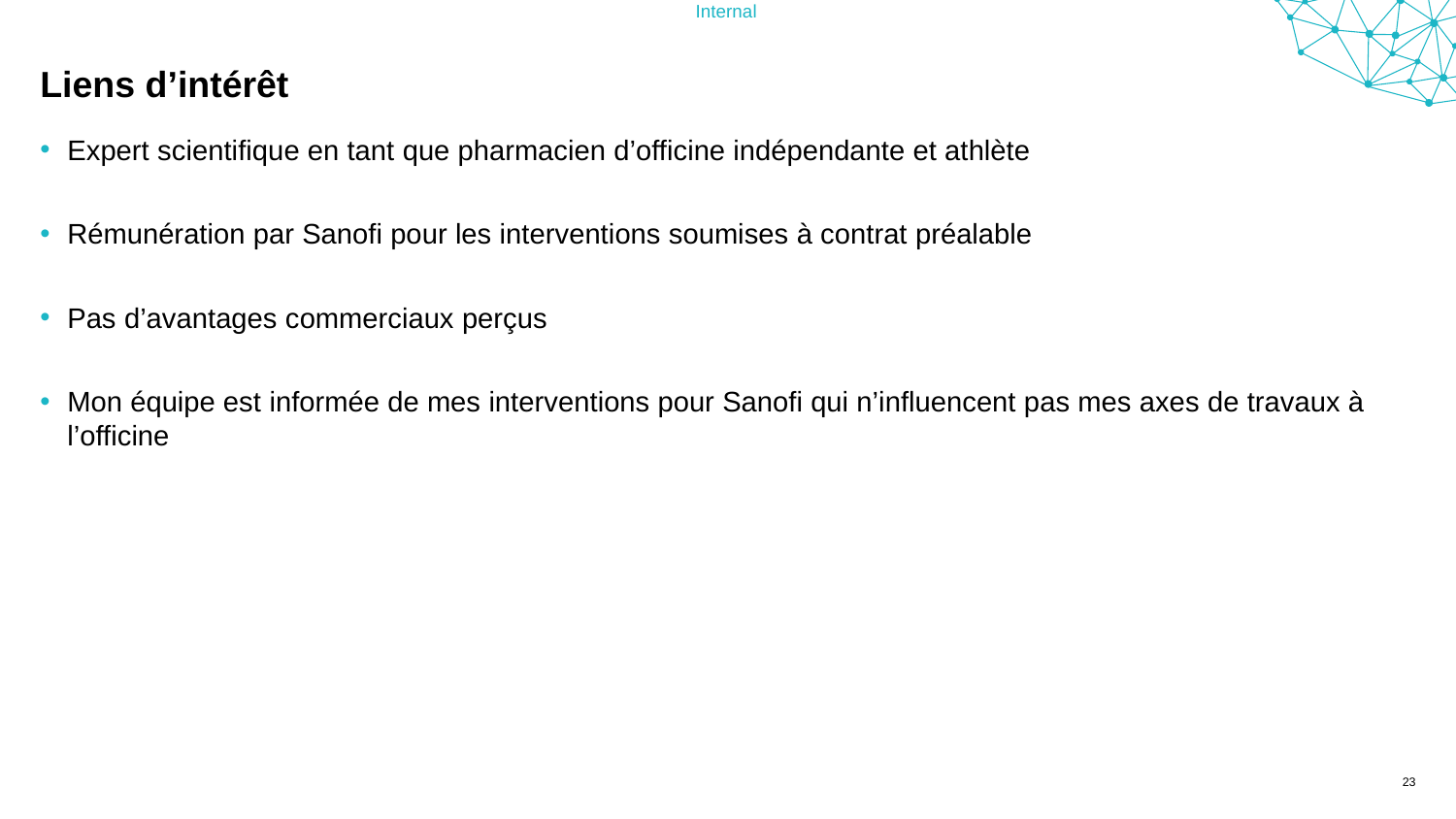

# Liens d’intérêt
Expert scientifique en tant que pharmacien d’officine indépendante et athlète

Rémunération par Sanofi pour les interventions soumises à contrat préalable

Pas d’avantages commerciaux perçus

Mon équipe est informée de mes interventions pour Sanofi qui n’influencent pas mes axes de travaux à l’officine

23